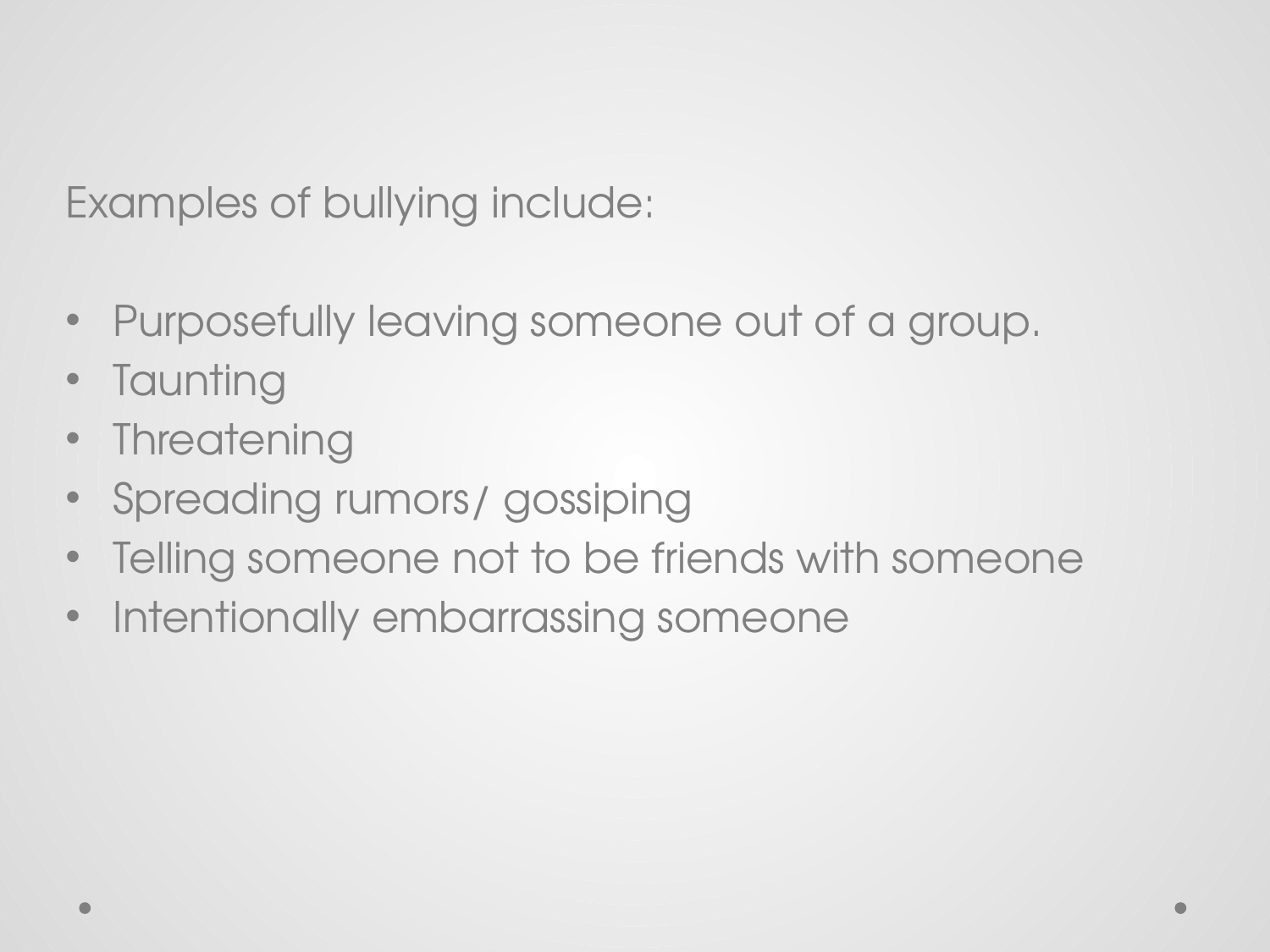

Examples of bullying include:

Purposefully leaving someone out of a group.
Taunting
Threatening
Spreading rumors/ gossiping
Telling someone not to be friends with someone
Intentionally embarrassing someone